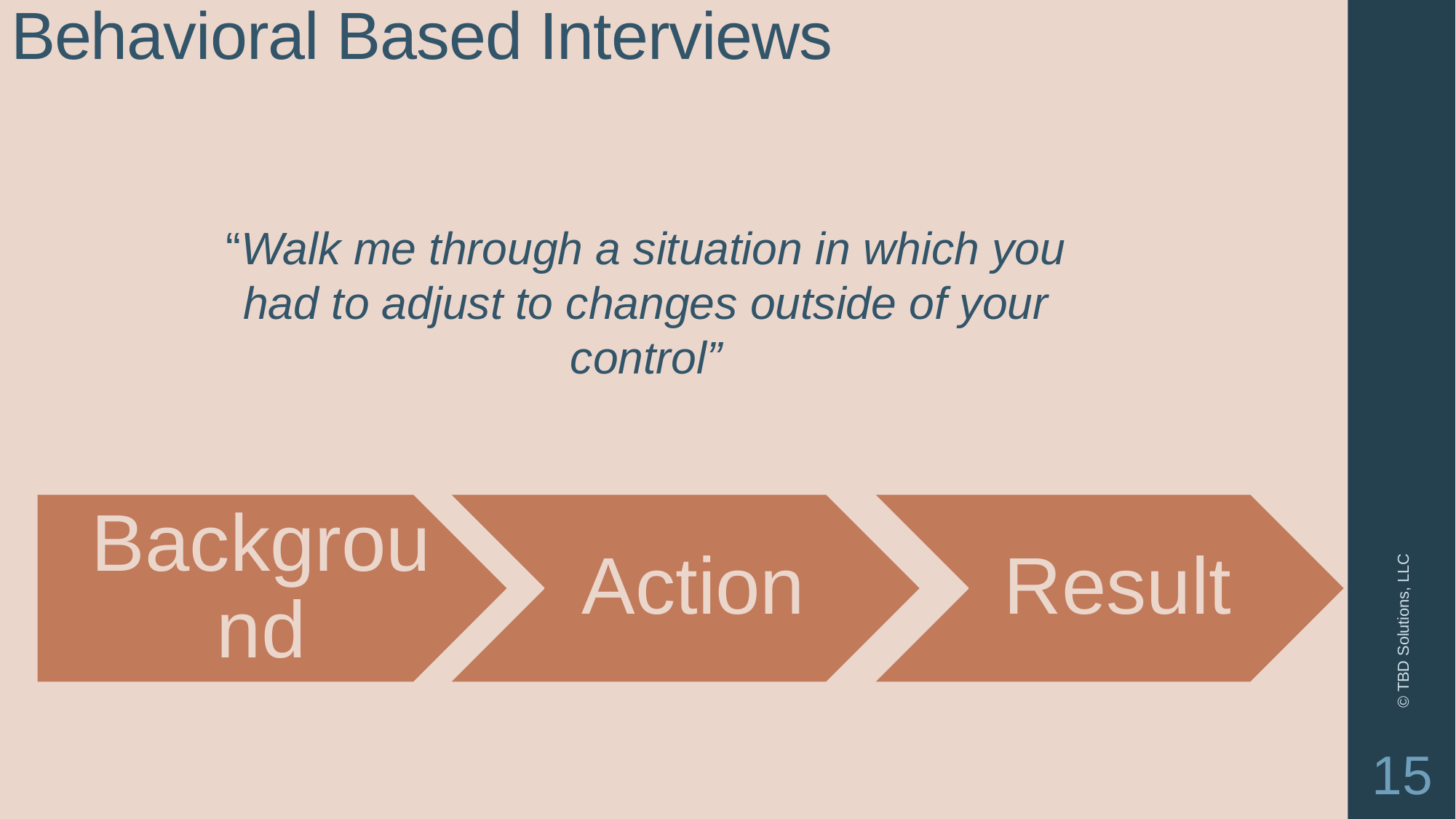

# Behavioral Based Interviews
“Walk me through a situation in which you had to adjust to changes outside of your control”

© TBD Solutions, LLC

Action

Result

Background
15